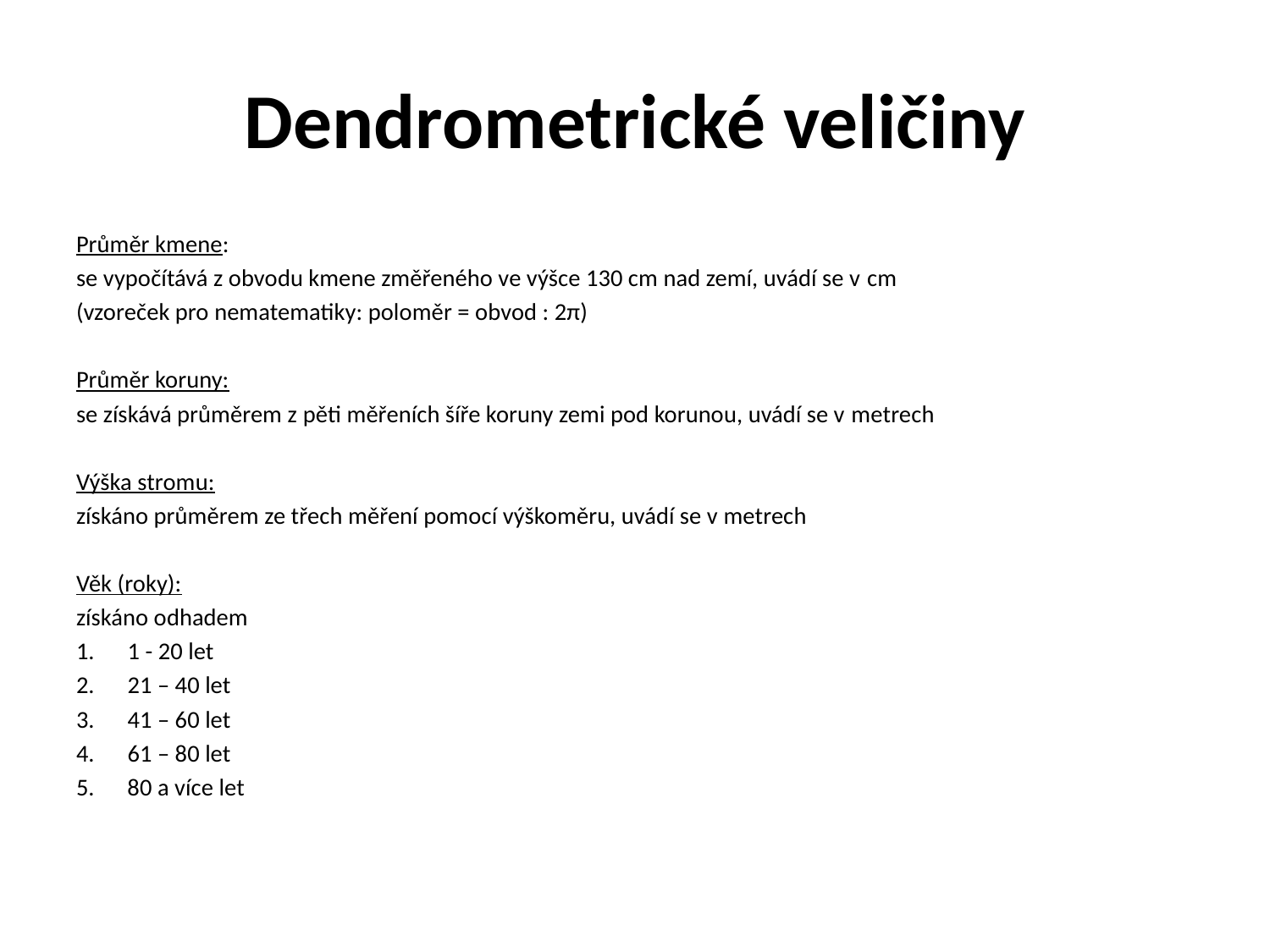

# Dendrometrické veličiny
Průměr kmene:
se vypočítává z obvodu kmene změřeného ve výšce 130 cm nad zemí, uvádí se v cm
(vzoreček pro nematematiky: poloměr = obvod : 2π)

Průměr koruny:
se získává průměrem z pěti měřeních šíře koruny zemi pod korunou, uvádí se v metrech

Výška stromu:
získáno průměrem ze třech měření pomocí výškoměru, uvádí se v metrech

Věk (roky):
získáno odhadem
1.      1 - 20 let
2.      21 – 40 let
3.      41 – 60 let
4.      61 – 80 let
5.      80 a více let